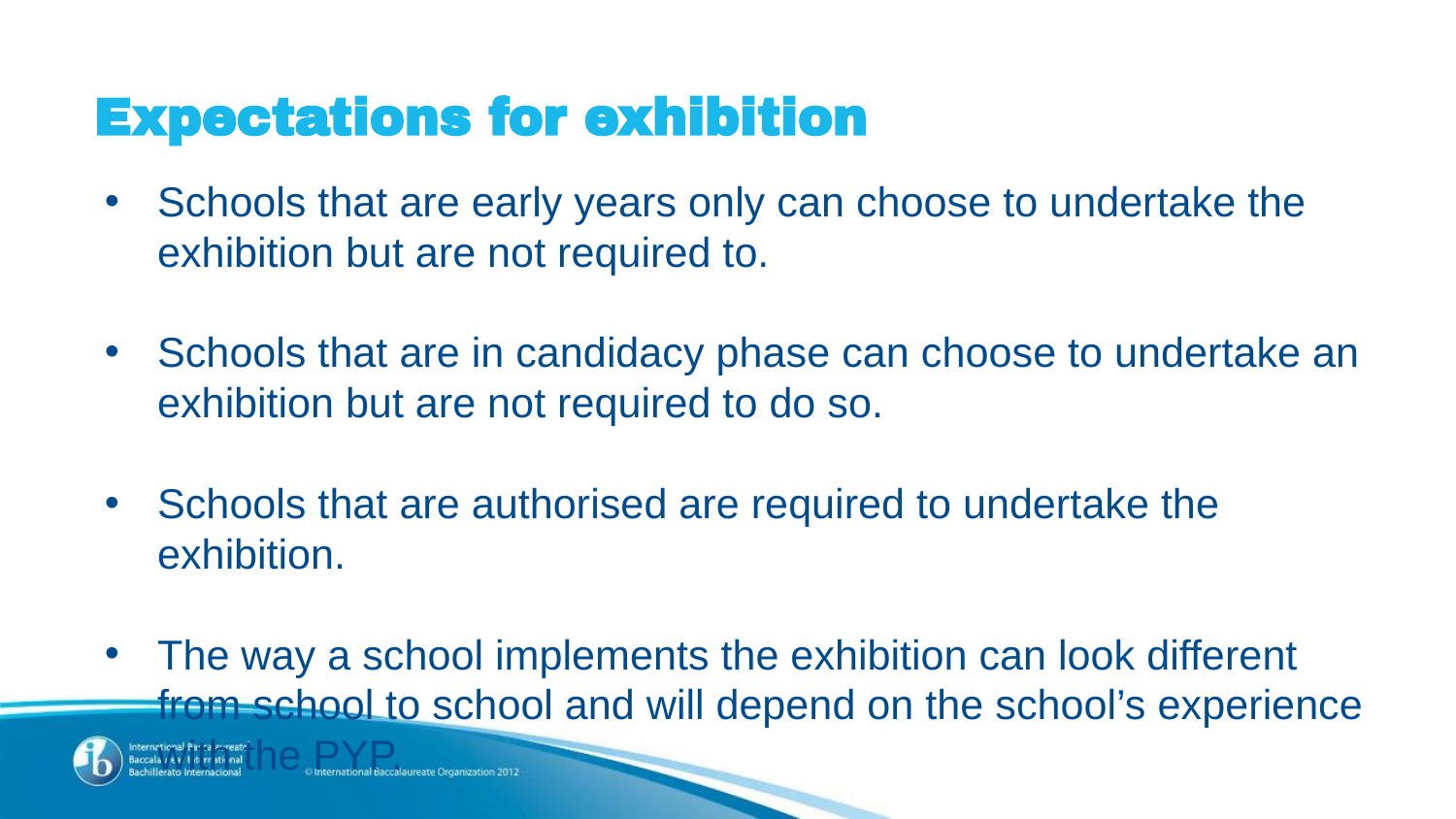

Expectations for exhibition
Schools that are early years only can choose to undertake the exhibition but are not required to.

Schools that are in candidacy phase can choose to undertake an exhibition but are not required to do so.

Schools that are authorised are required to undertake the exhibition.

The way a school implements the exhibition can look different from school to school and will depend on the school’s experience with the PYP.